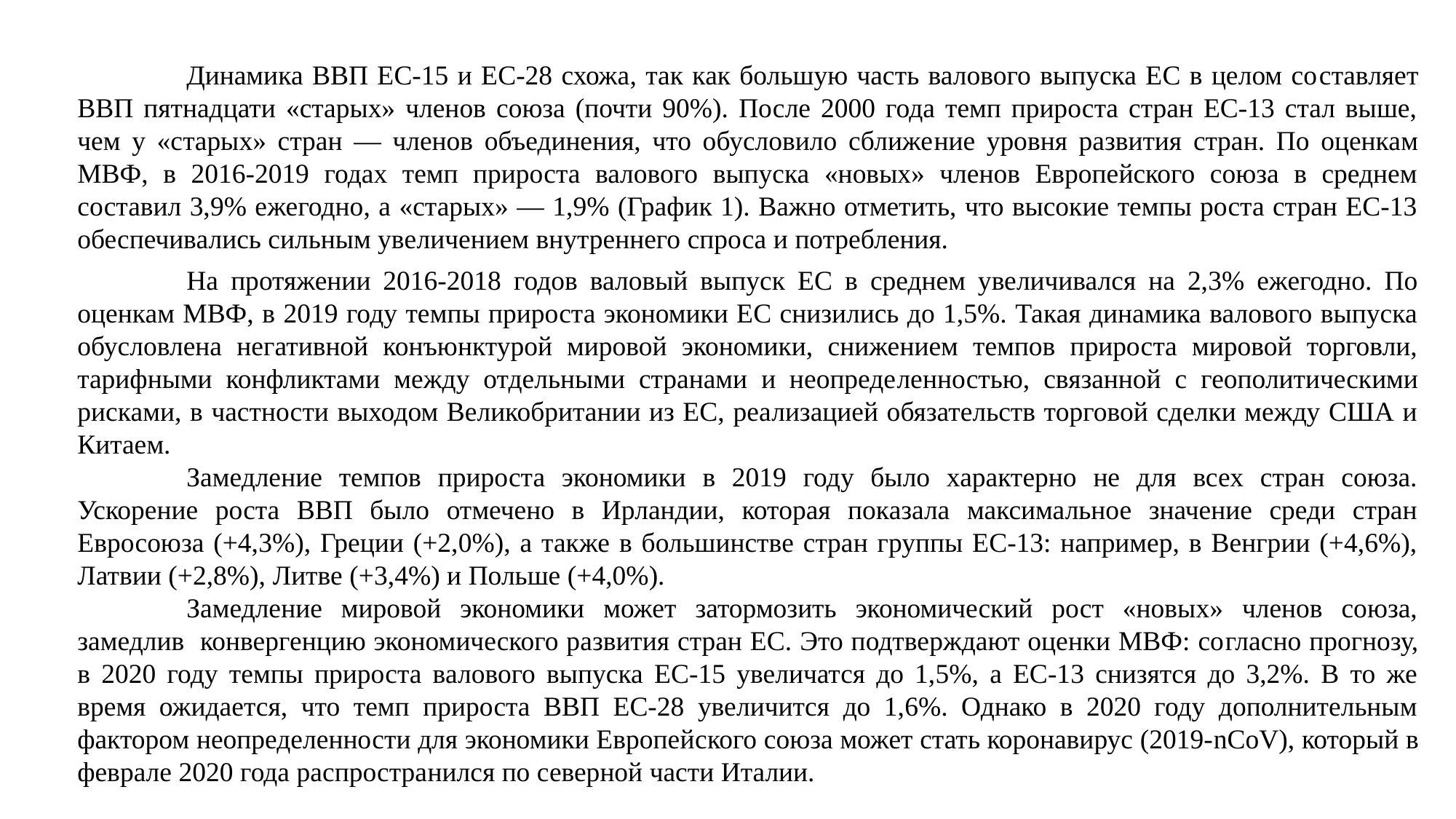

Динамика ВВП ЕС-15 и ЕС-28 схожа, так как большую часть валового выпуска ЕС в целом со­ставляет ВВП пятнадцати «старых» членов союза (почти 90%). После 2000 года темп прироста стран ЕС-13 стал выше, чем у «старых» стран — членов объединения, что обусловило сближе­ние уровня развития стран. По оценкам МВФ, в 2016-2019 годах темп прироста валового выпуска «новых» членов Европейского союза в среднем составил 3,9% ежегодно, а «старых» — 1,9% (График 1). Важно отметить, что высокие темпы роста стран ЕС-13 обеспечивались сильным уве­личением внутреннего спроса и потребления.
	На протяжении 2016-2018 годов валовый выпуск ЕС в среднем увеличивался на 2,3% ежегодно. По оценкам МВФ, в 2019 году темпы прироста экономики ЕС снизились до 1,5%. Такая динамика валового выпуска обусловлена негативной конъюнктурой мировой экономики, снижением темпов прироста мировой торговли, тарифными конфликтами между отдельными странами и неопреде­ленностью, связанной с геополитическими рисками, в частности выходом Великобритании из ЕС, реализацией обязательств торговой сделки между США и Китаем.
	Замедление темпов прироста экономики в 2019 году было характерно не для всех стран союза. Ускорение роста ВВП было отмечено в Ирландии, которая показала максимальное значение среди стран Евросоюза (+4,3%), Греции (+2,0%), а также в большинстве стран группы ЕС-13: например, в Венгрии (+4,6%), Латвии (+2,8%), Литве (+3,4%) и Польше (+4,0%).
	Замедление мировой экономики может затормозить экономический рост «новых» членов союза, замедлив  конвергенцию экономического развития стран ЕС. Это подтверждают оценки МВФ: со­гласно прогнозу, в 2020 году темпы прироста валового выпуска ЕС-15 увеличатся до 1,5%, а ЕС-13 снизятся до 3,2%. В то же время ожидается, что темп прироста ВВП ЕС-28 увеличится до 1,6%. Однако в 2020 году дополнительным фактором неопределенности для экономики Европей­ского союза может стать коронавирус (2019-nCoV), который в феврале 2020 года распростра­нился по северной части Италии.